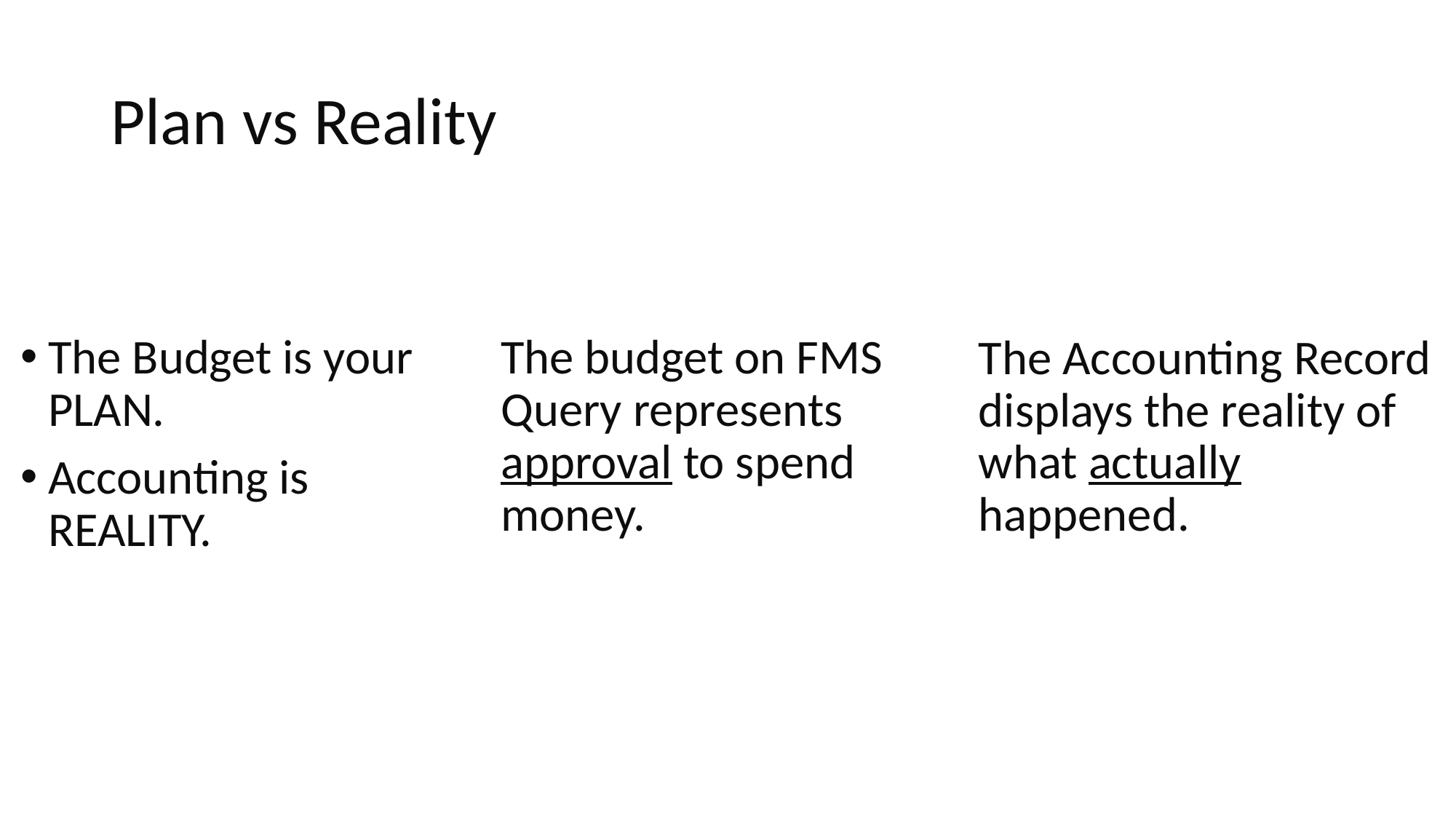

# Plan vs Reality
The Budget is your PLAN.
Accounting is REALITY.
The budget on FMS Query represents approval to spend money.
The Accounting Record displays the reality of what actually happened.